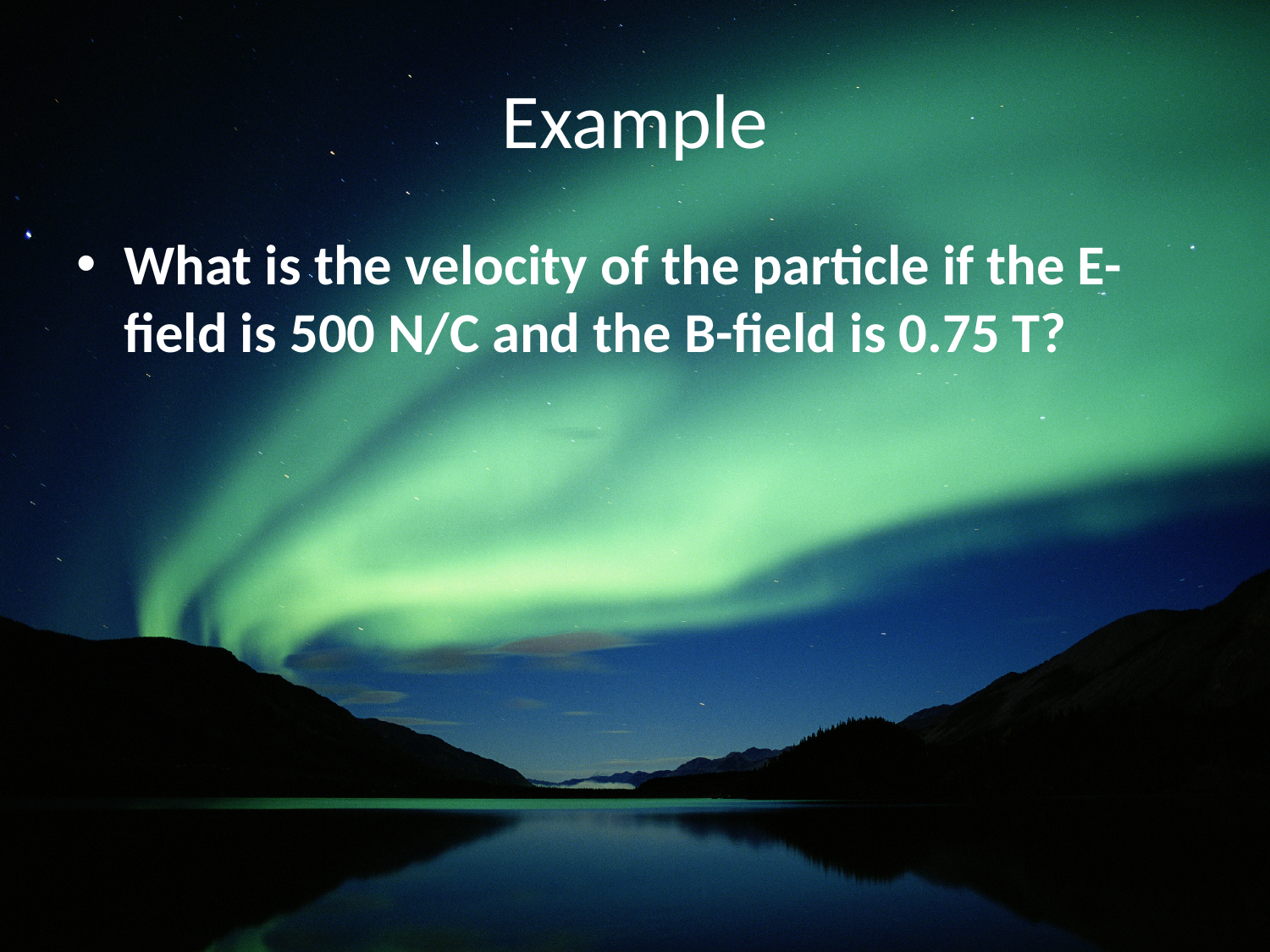

# Example
What is the velocity of the particle if the E-field is 500 N/C and the B-field is 0.75 T?